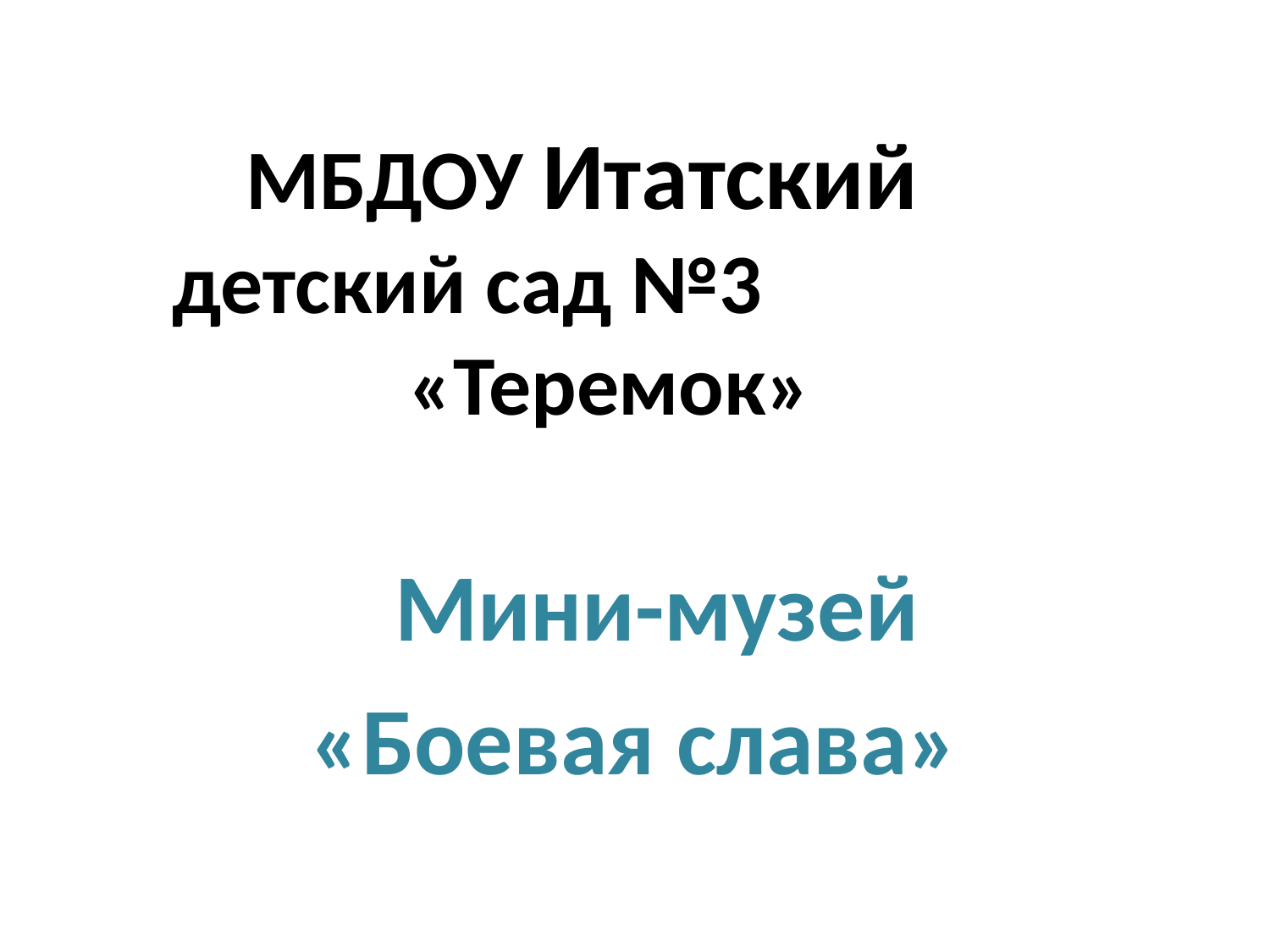

# МБДОУ Итатский детский сад №3                   «Теремок»
  Мини-музей
«Боевая слава»